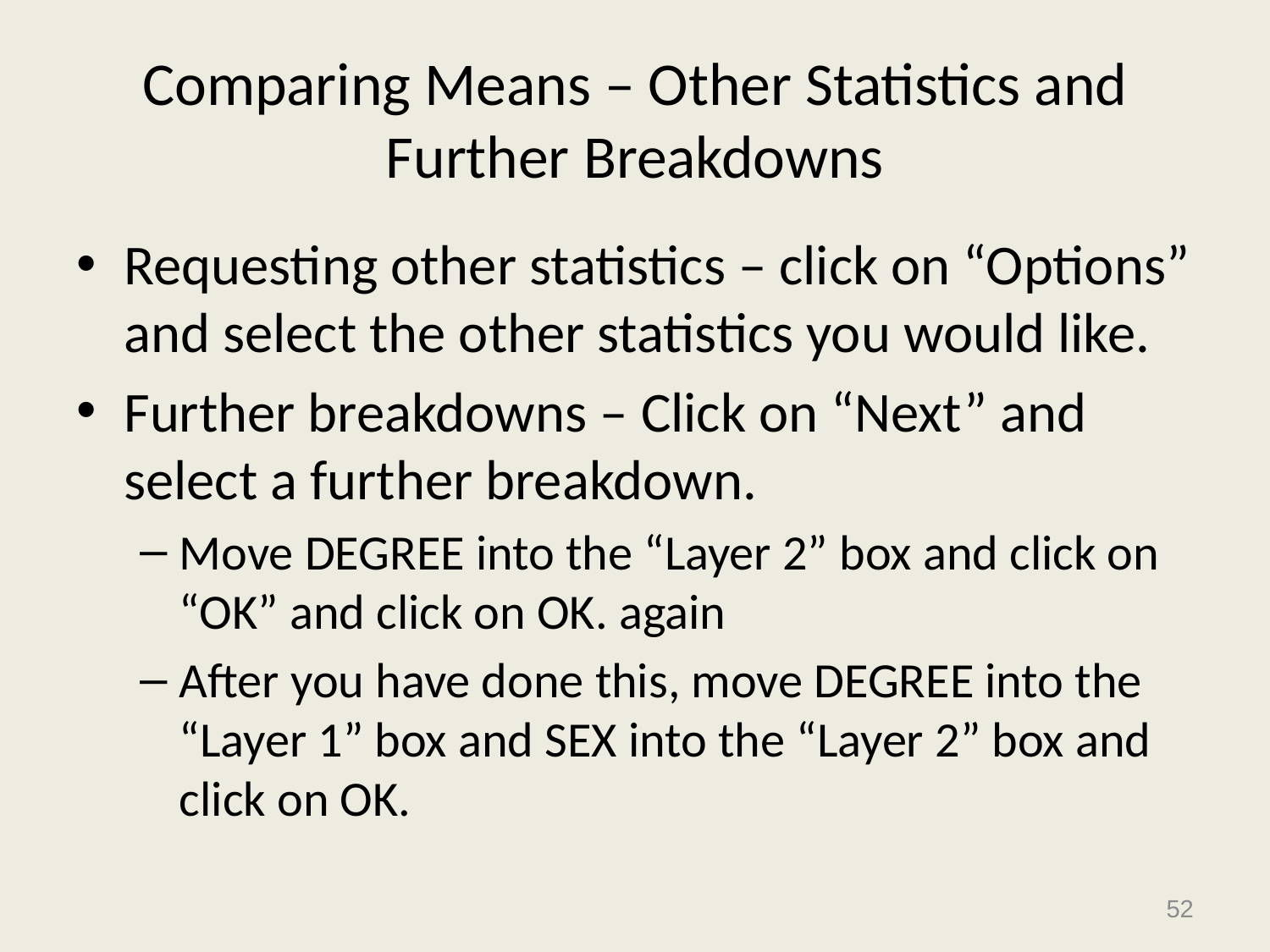

# Comparing Means – Other Statistics and Further Breakdowns
Requesting other statistics – click on “Options” and select the other statistics you would like.
Further breakdowns – Click on “Next” and select a further breakdown.
Move DEGREE into the “Layer 2” box and click on “OK” and click on OK. again
After you have done this, move DEGREE into the “Layer 1” box and SEX into the “Layer 2” box and click on OK.
52